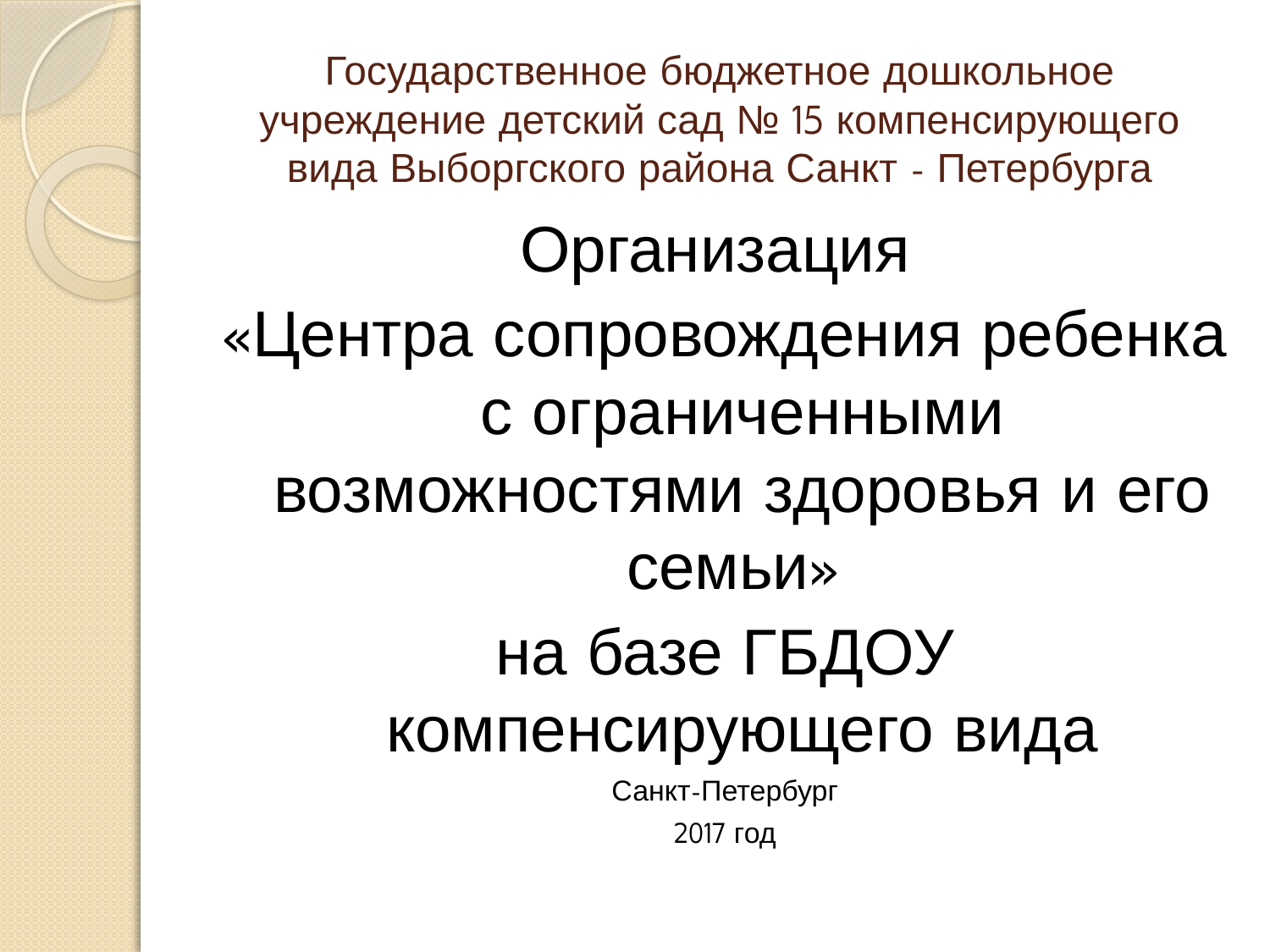

# Государственное бюджетное дошкольное учреждение детский сад № 15 компенсирующего вида Выборгского района Санкт - Петербурга
Организация
«Центра сопровождения ребенка с ограниченными возможностями здоровья и его семьи»
на базе ГБДОУ компенсирующего вида
Санкт-Петербург
2017 год